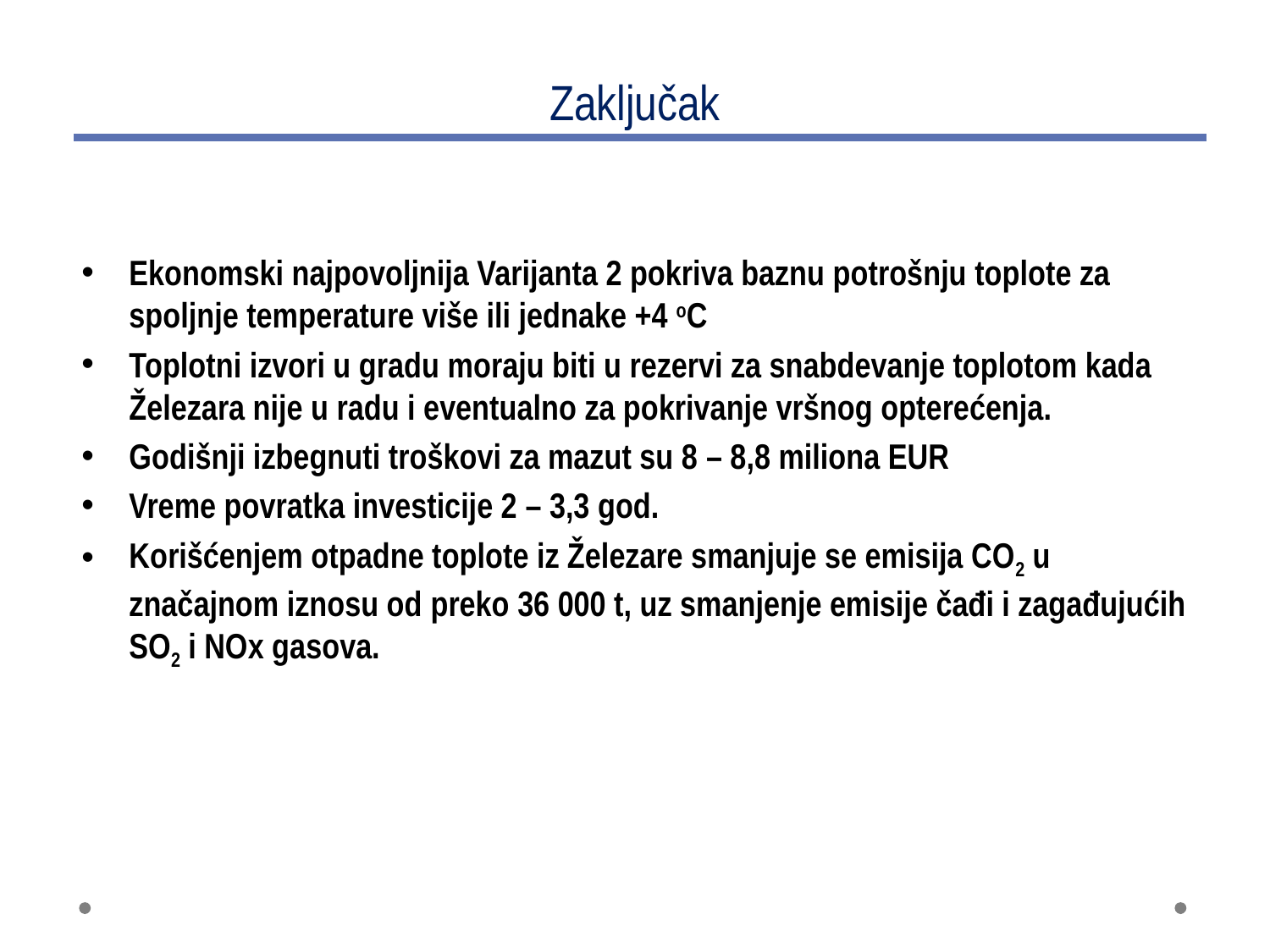

# Zaključak

Ekonomski najpovoljnija Varijanta 2 pokriva baznu potrošnju toplote za spoljnje temperature više ili jednake +4 oC
Toplotni izvori u gradu moraju biti u rezervi za snabdevanje toplotom kada Železara nije u radu i eventualno za pokrivanje vršnog opterećenja.
Godišnji izbegnuti troškovi za mazut su 8 – 8,8 miliona EUR
Vreme povratka investicije 2 – 3,3 god.
Korišćenjem otpadne toplote iz Železare smanjuje se emisija CO2 u značajnom iznosu od preko 36 000 t, uz smanjenje emisije čađi i zagađujućih SO2 i NOx gasova.